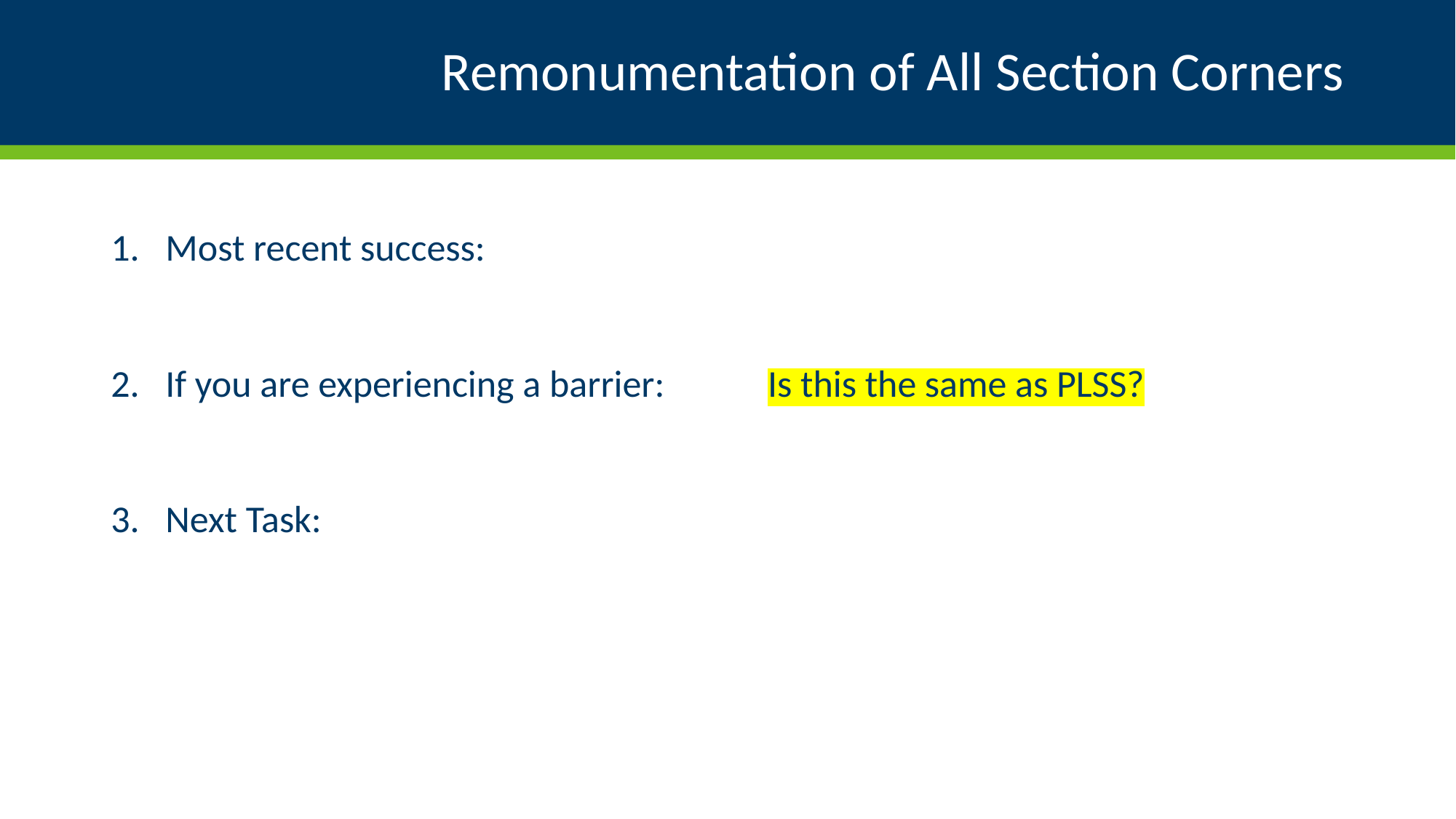

# Remonumentation of All Section Corners
Most recent success:

If you are experiencing a barrier:            Is this the same as PLSS?

Next Task: